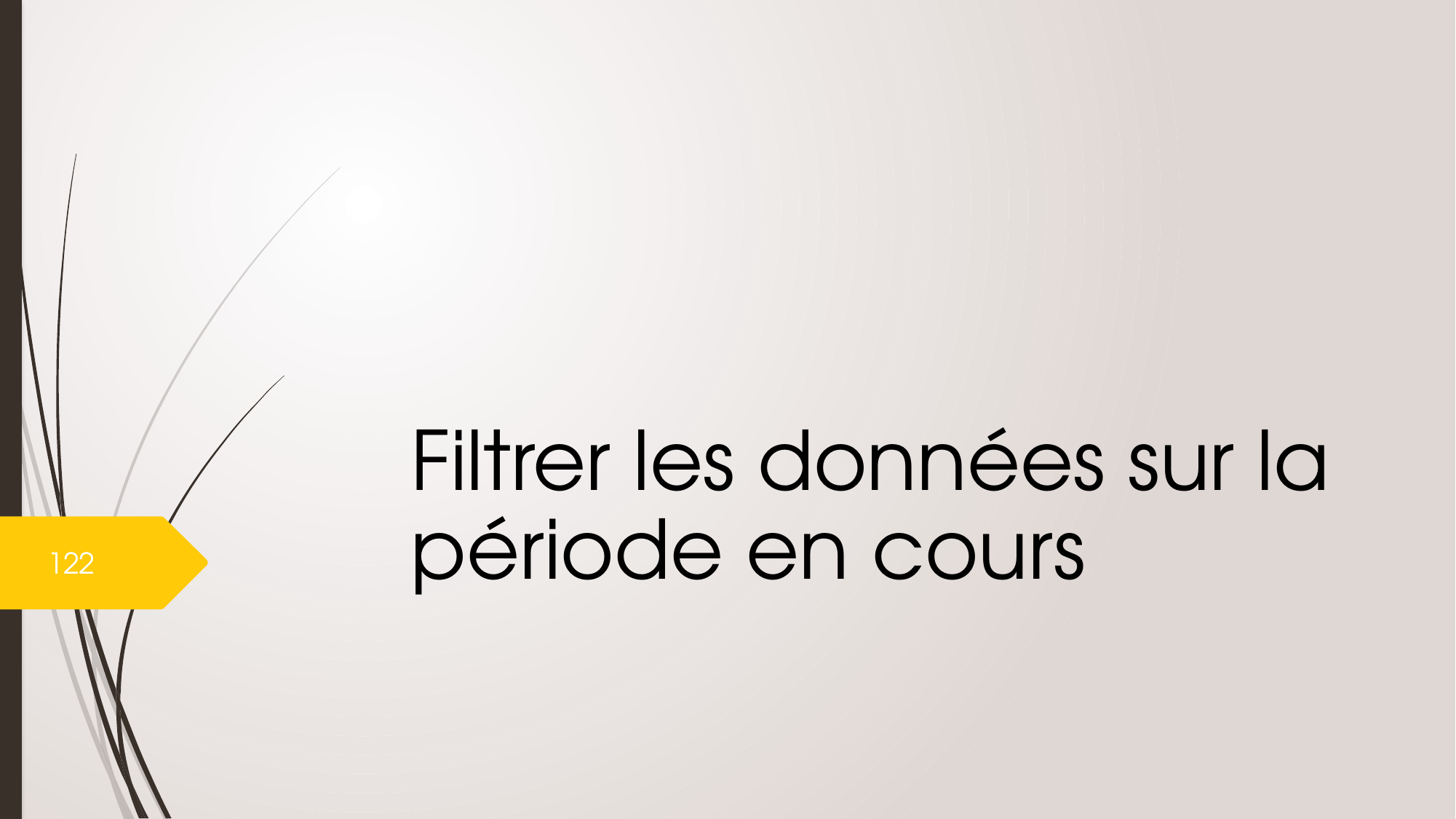

# Filtrer les données sur la période en cours
122